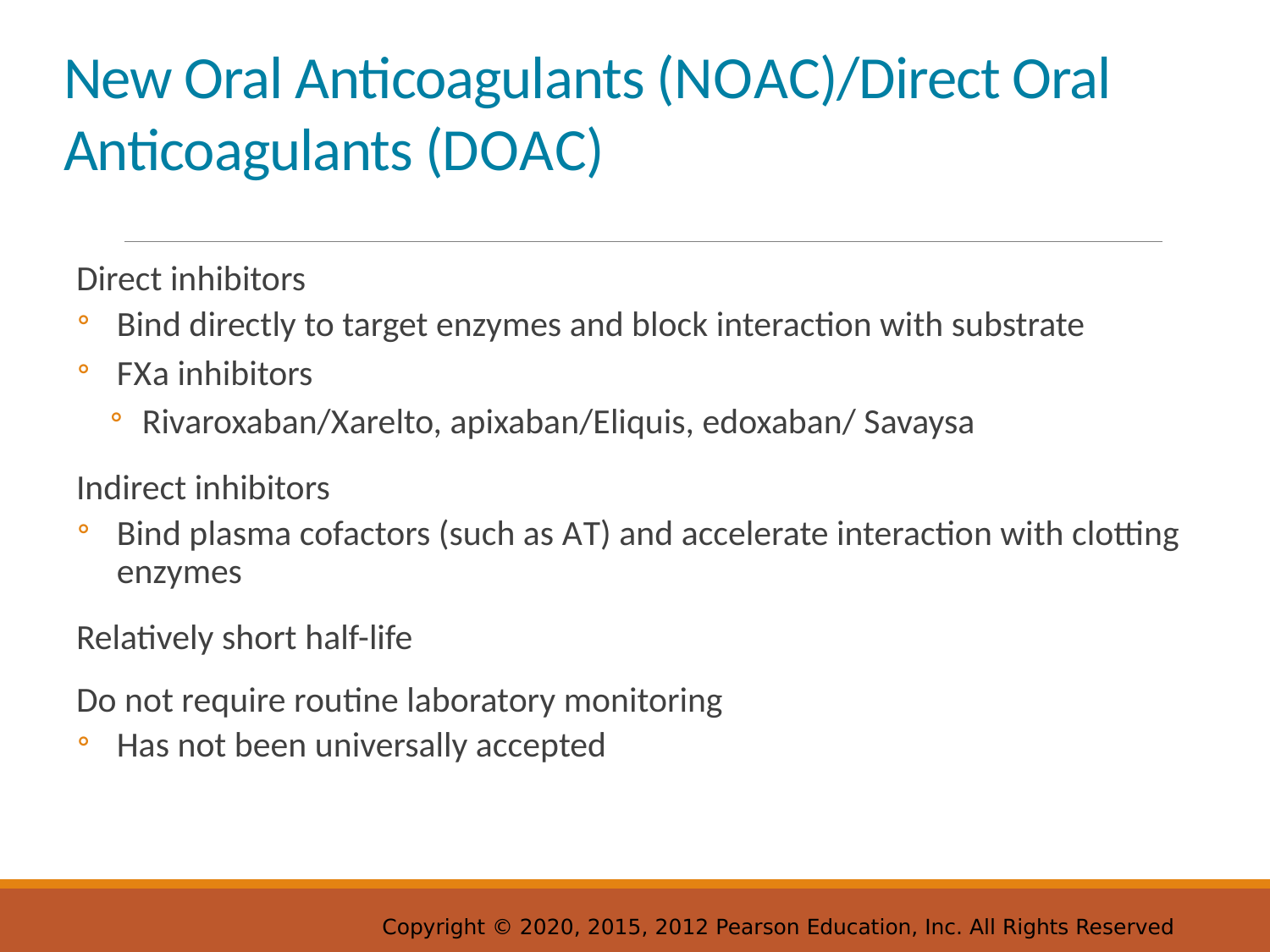

# New Oral Anticoagulants (N O A C)/Direct Oral Anticoagulants (D O A C)
Direct inhibitors
Bind directly to target enzymes and block interaction with substrate
F X a inhibitors
Rivaroxaban/Xarelto, apixaban/Eliquis, edoxaban/ Savaysa
Indirect inhibitors
Bind plasma cofactors (such as A T) and accelerate interaction with clotting enzymes
Relatively short half-life
Do not require routine laboratory monitoring
Has not been universally accepted